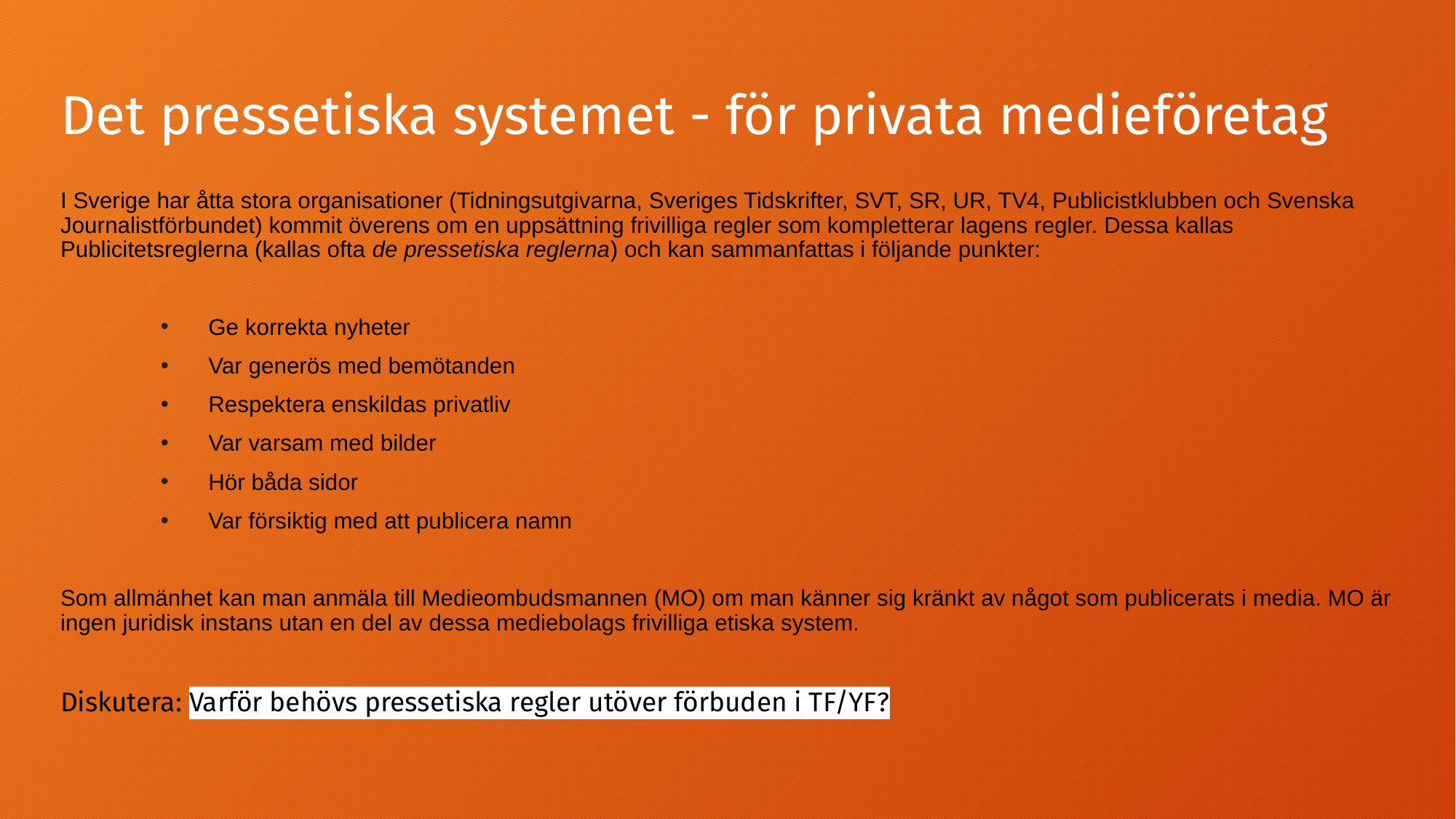

# Det pressetiska systemet - för privata medieföretag
I Sverige har åtta stora organisationer (Tidningsutgivarna, Sveriges Tidskrifter, SVT, SR, UR, TV4, Publicistklubben och Svenska Journalistförbundet) kommit överens om en uppsättning frivilliga regler som kompletterar lagens regler. Dessa kallas Publicitetsreglerna (kallas ofta de pressetiska reglerna) och kan sammanfattas i följande punkter:

Ge korrekta nyheter
Var generös med bemötanden
Respektera enskildas privatliv
Var varsam med bilder
Hör båda sidor
Var försiktig med att publicera namn

Som allmänhet kan man anmäla till Medieombudsmannen (MO) om man känner sig kränkt av något som publicerats i media. MO är ingen juridisk instans utan en del av dessa mediebolags frivilliga etiska system.

Diskutera: Varför behövs pressetiska regler utöver förbuden i TF/YF?